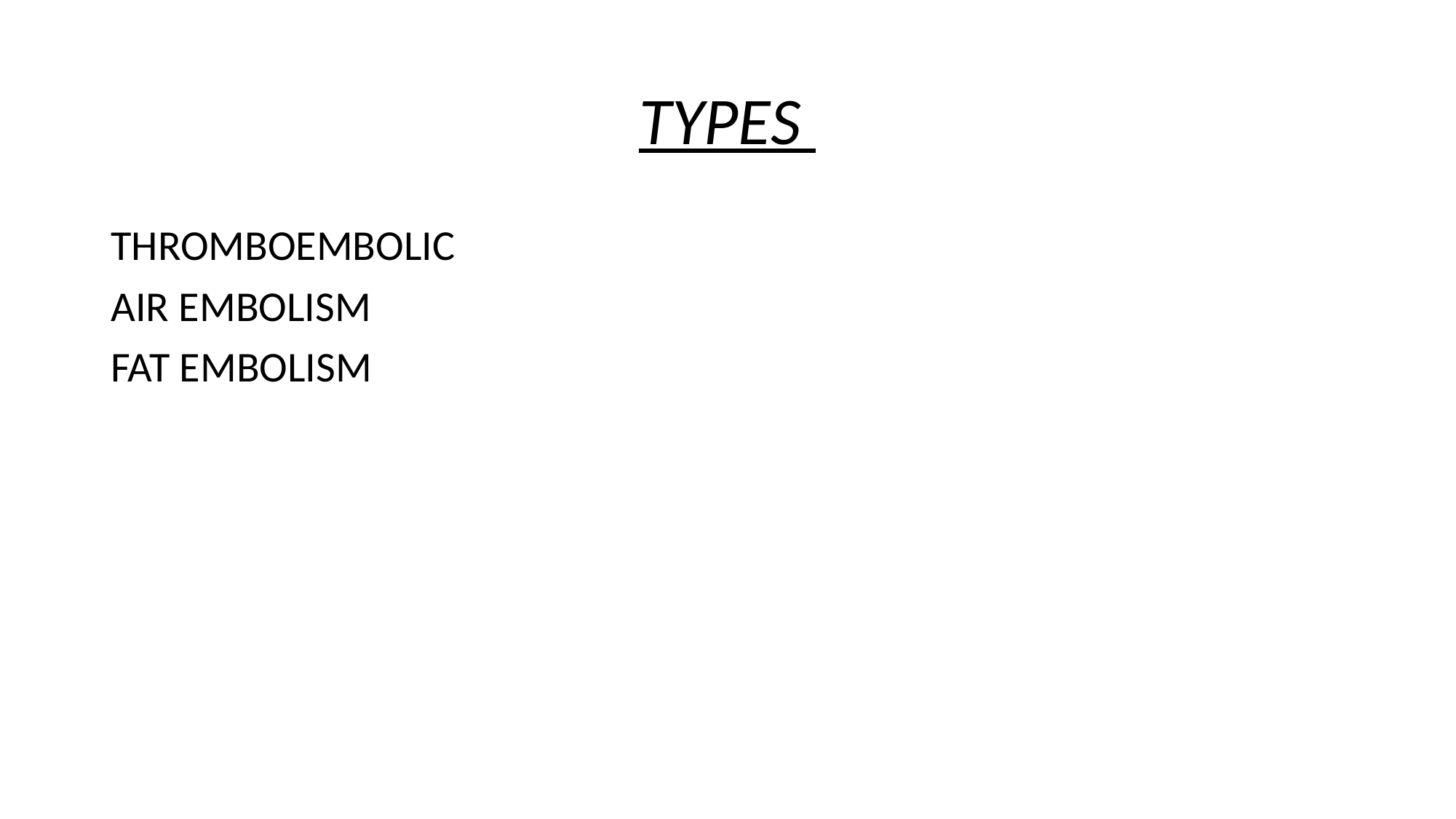

# TYPES
THROMBOEMBOLIC
AIR EMBOLISM
FAT EMBOLISM